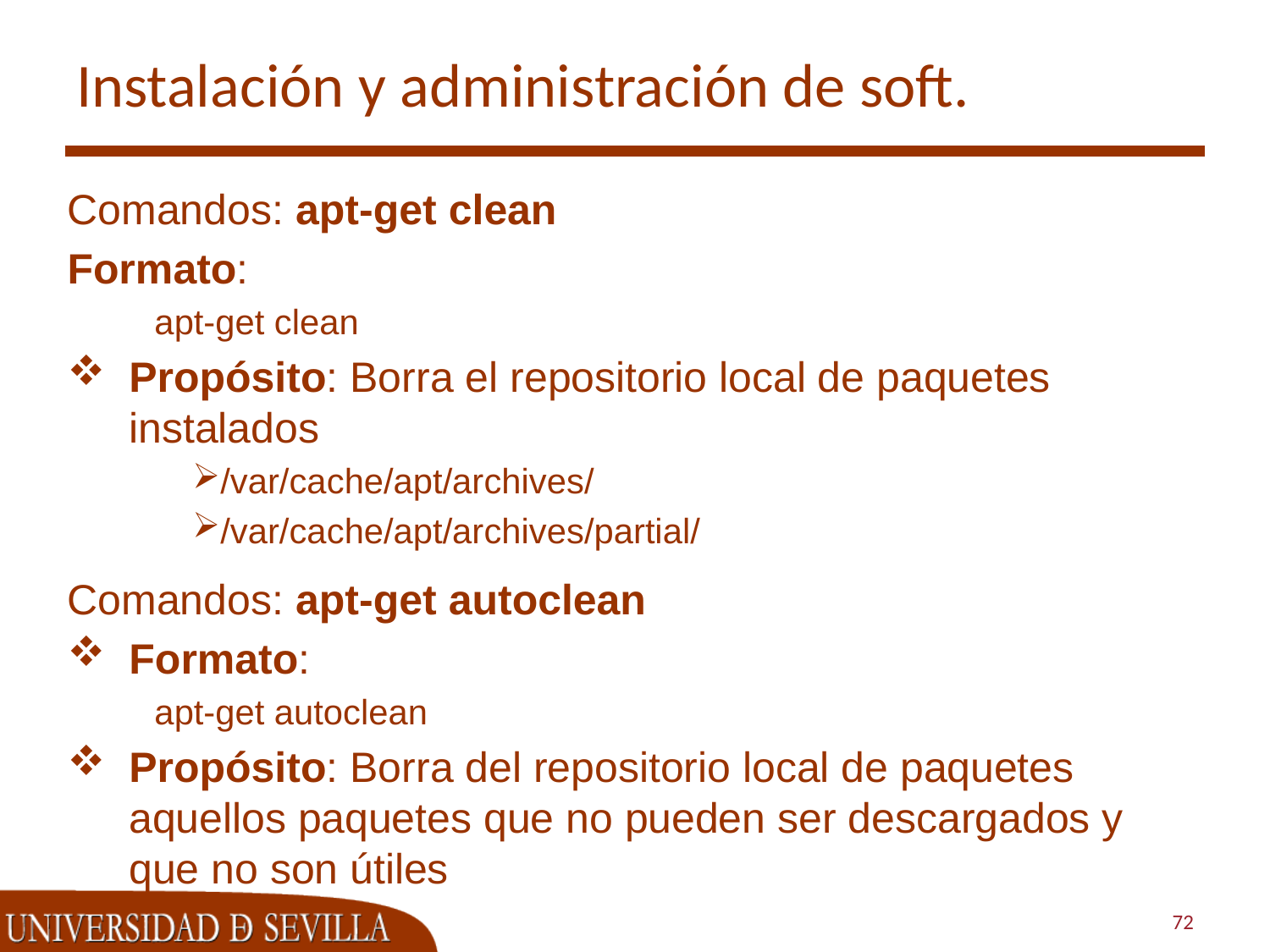

# Instalación y administración de soft.
Comandos: apt-get clean
Formato:
apt-get clean
Propósito: Borra el repositorio local de paquetes instalados
/var/cache/apt/archives/
/var/cache/apt/archives/partial/
Comandos: apt-get autoclean
Formato:
apt-get autoclean
Propósito: Borra del repositorio local de paquetes aquellos paquetes que no pueden ser descargados y que no son útiles
72